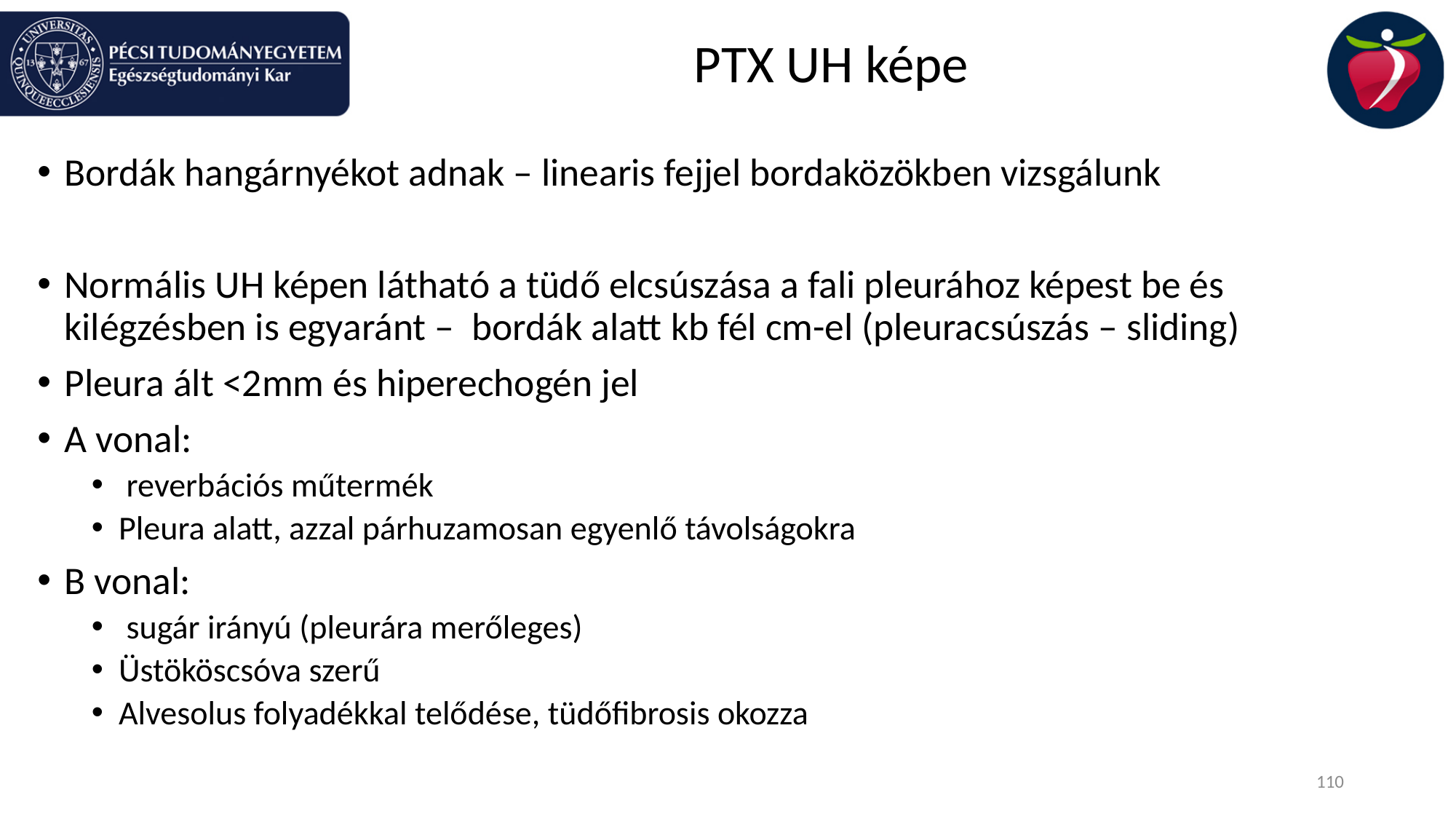

# PTX UH képe
Bordák hangárnyékot adnak – linearis fejjel bordaközökben vizsgálunk

Normális UH képen látható a tüdő elcsúszása a fali pleurához képest be és kilégzésben is egyaránt –  bordák alatt kb fél cm-el (pleuracsúszás – sliding)
Pleura ált <2mm és hiperechogén jel
A vonal:
 reverbációs műtermék
Pleura alatt, azzal párhuzamosan egyenlő távolságokra
B vonal:
 sugár irányú (pleurára merőleges)
Üstököscsóva szerű
Alvesolus folyadékkal telődése, tüdőfibrosis okozza

110